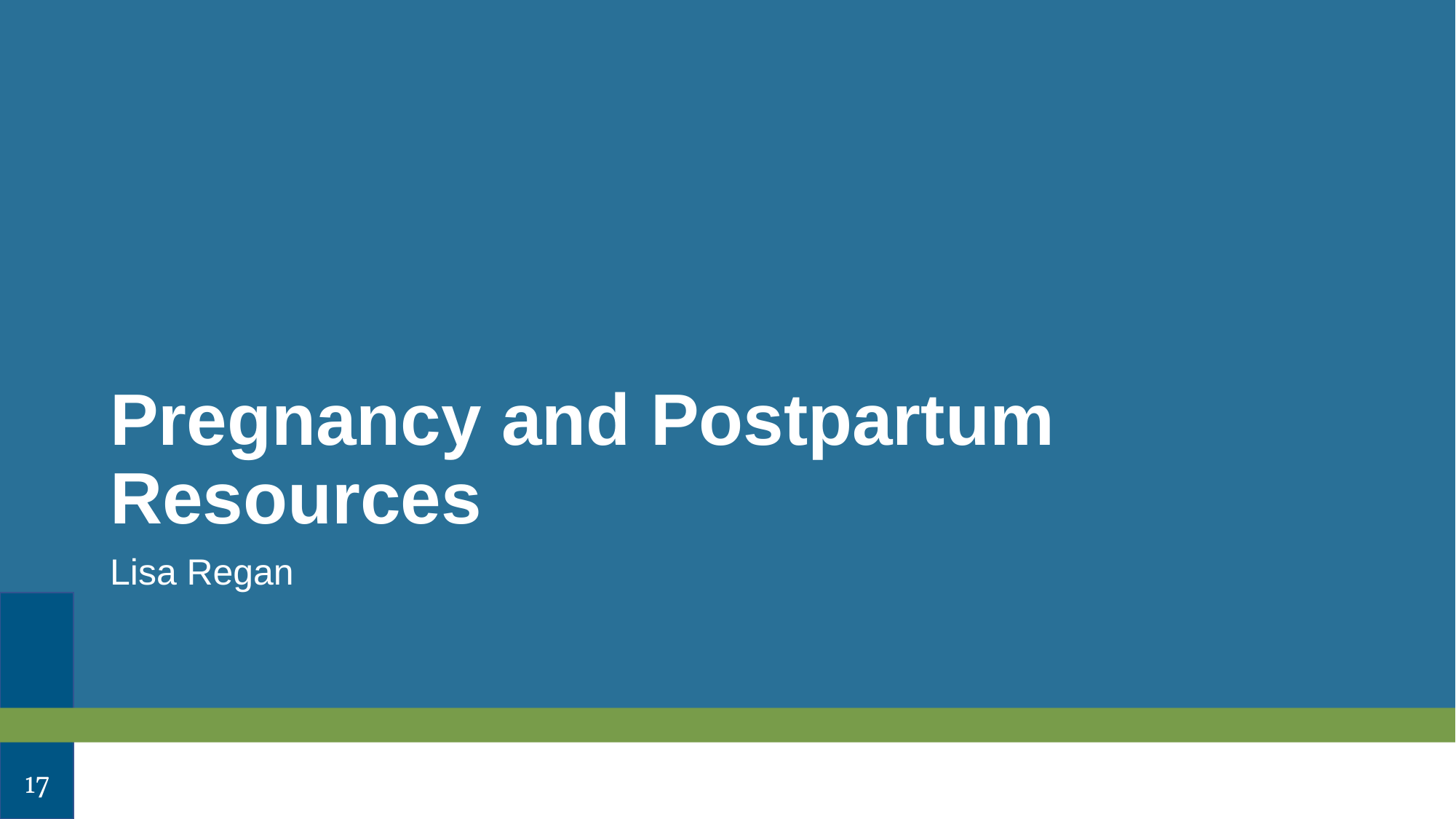

# Pregnancy and Postpartum Resources
Lisa Regan